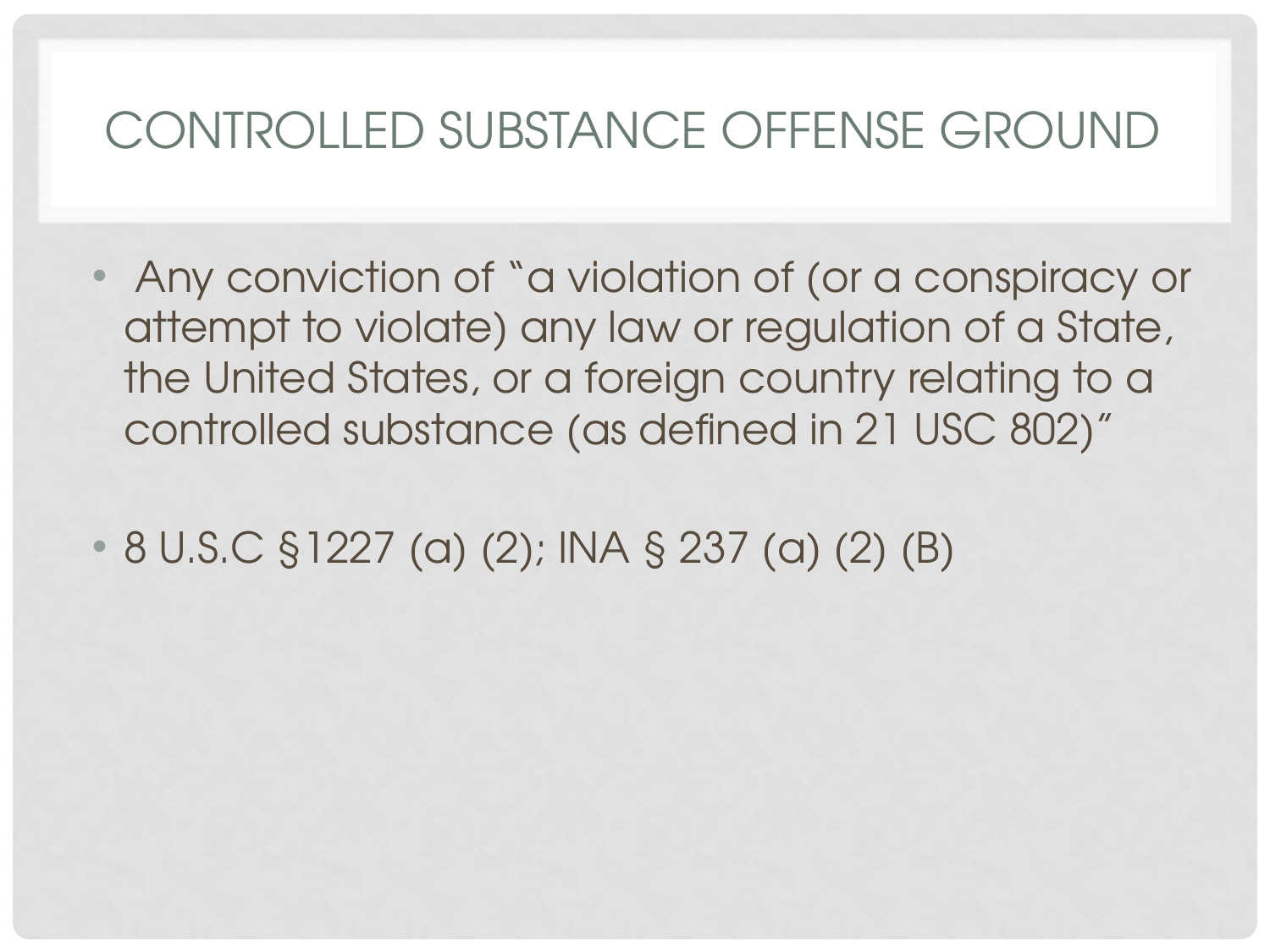

# Controlled Substance Offense Ground
 Any conviction of “a violation of (or a conspiracy or attempt to violate) any law or regulation of a State, the United States, or a foreign country relating to a controlled substance (as defined in 21 USC 802)”

8 U.S.C §1227 (a) (2); INA § 237 (a) (2) (B)